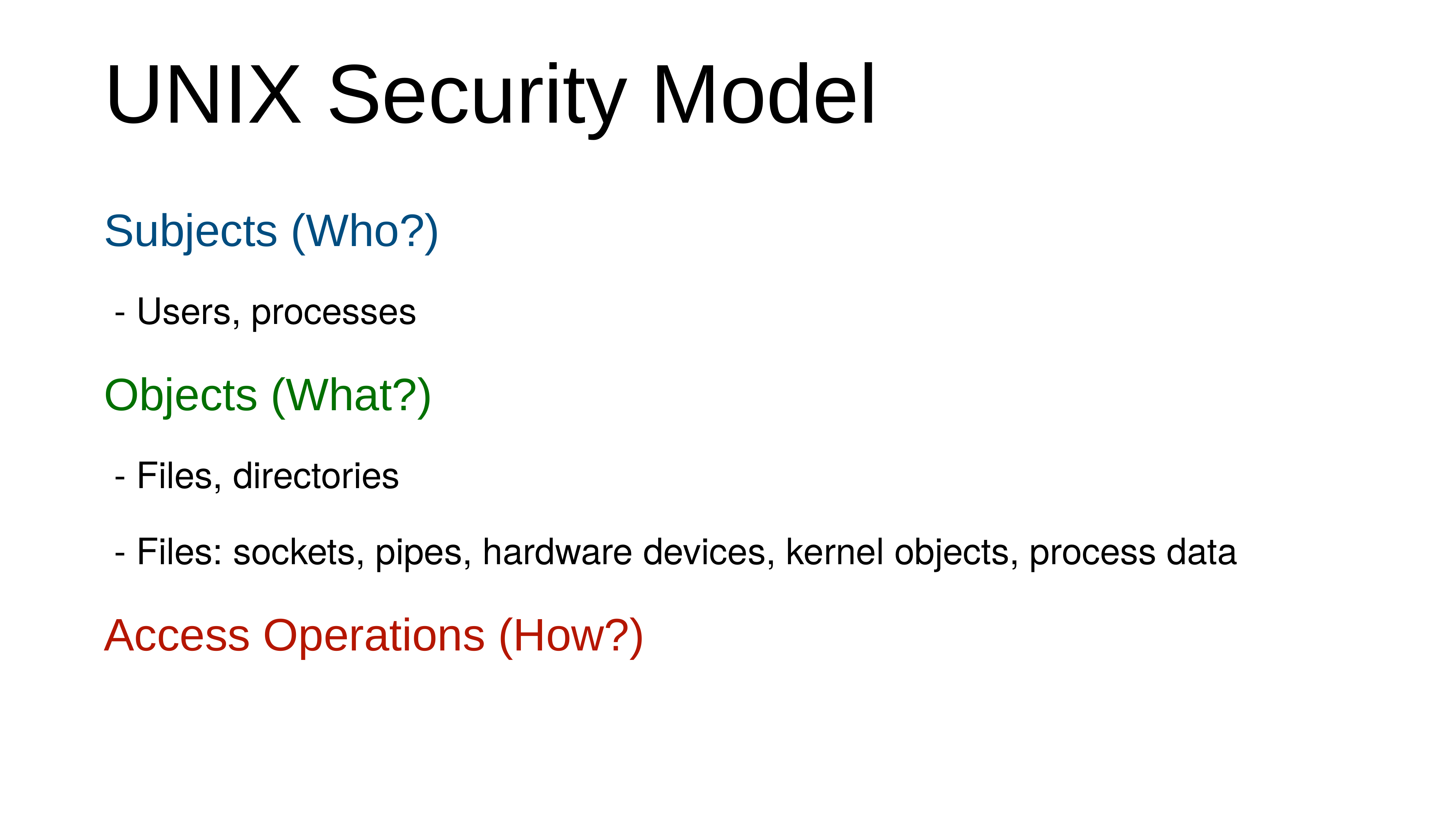

# UNIX Security Model
Subjects (Who?)
 - Users, processes
Objects (What?)
 - Files, directories
 - Files: sockets, pipes, hardware devices, kernel objects, process data
Access Operations (How?)
 - Read, Write, Execute